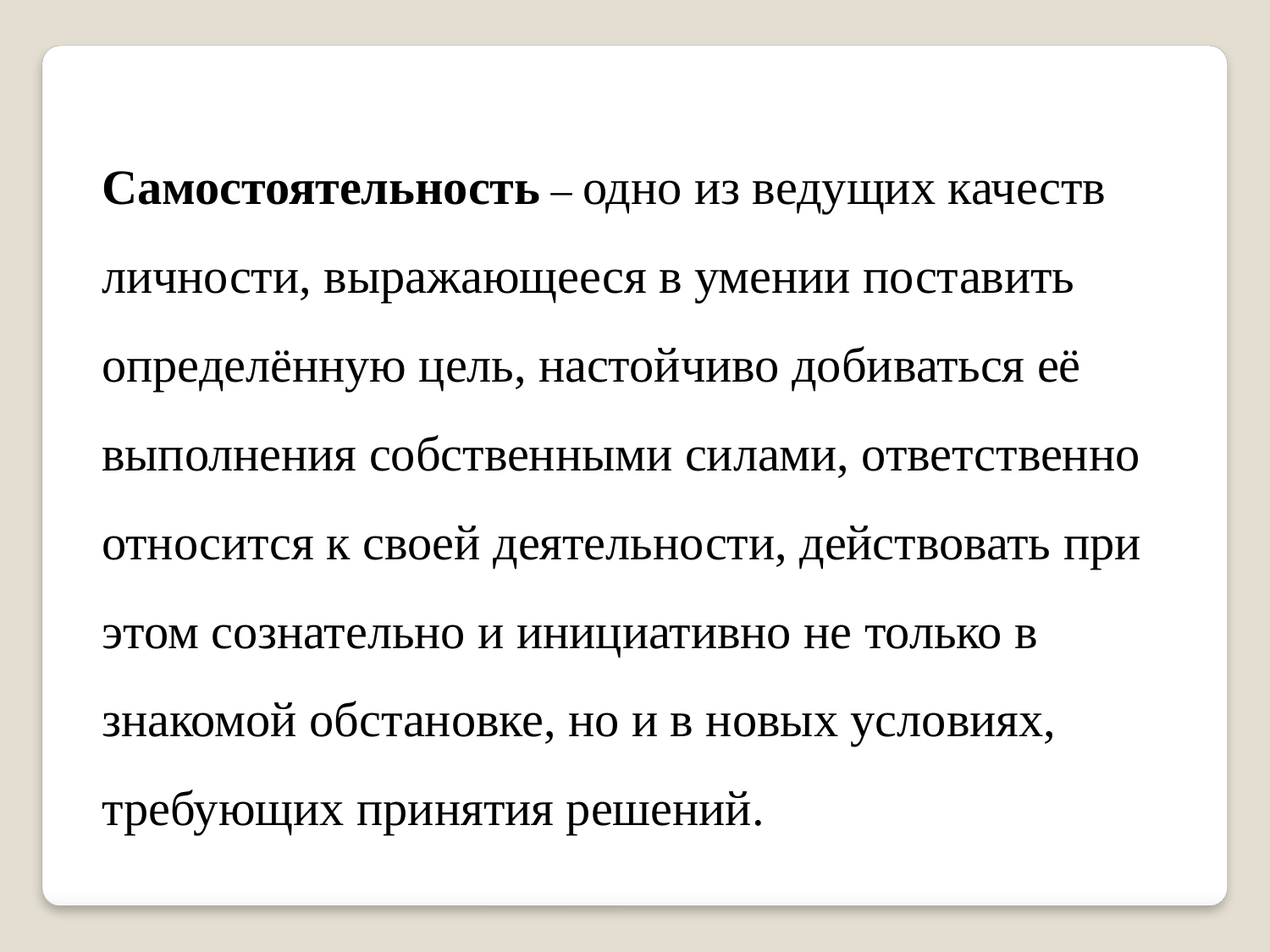

Самостоятельность – одно из ведущих качеств личности, выражающееся в умении поставить определённую цель, настойчиво добиваться её выполнения собственными силами, ответственно относится к своей деятельности, действовать при этом сознательно и инициативно не только в знакомой обстановке, но и в новых условиях, требующих принятия решений.